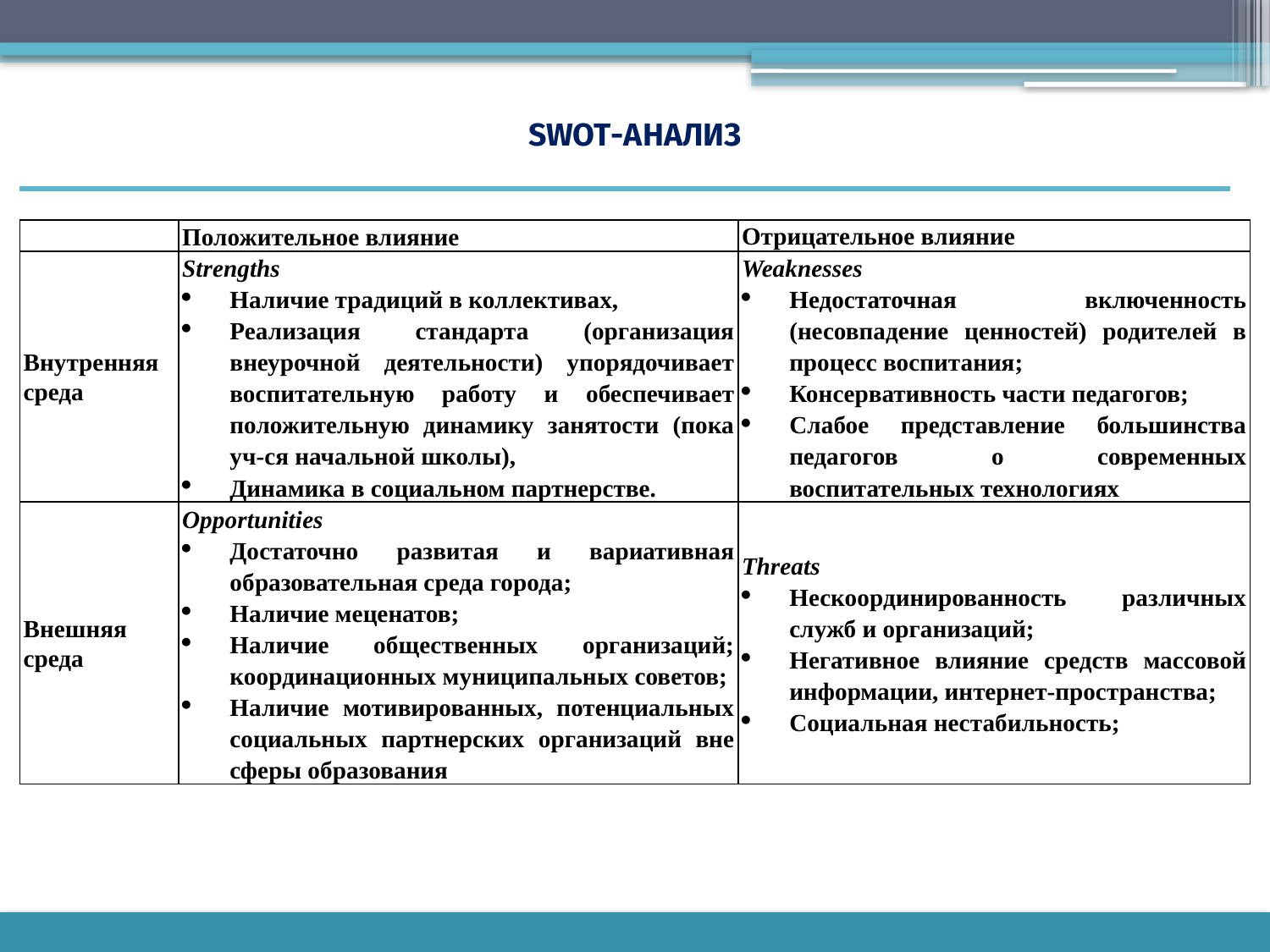

# SWOT-анализ
|  | Положительное влияние | Отрицательное влияние |
| --- | --- | --- |
| Внутренняя среда | Strengths Наличие традиций в коллективах, Реализация стандарта (организация внеурочной деятельности) упорядочивает воспитательную работу и обеспечивает положительную динамику занятости (пока уч-ся начальной школы), Динамика в социальном партнерстве. | Weaknesses Недостаточная включенность (несовпадение ценностей) родителей в процесс воспитания; Консервативность части педагогов; Слабое представление большинства педагогов о современных воспитательных технологиях |
| Внешняя среда | Opportunities Достаточно развитая и вариативная образовательная среда города; Наличие меценатов; Наличие общественных организаций; координационных муниципальных советов; Наличие мотивированных, потенциальных социальных партнерских организаций вне сферы образования | Threats Нескоординированность различных служб и организаций; Негативное влияние средств массовой информации, интернет-пространства; Социальная нестабильность; |